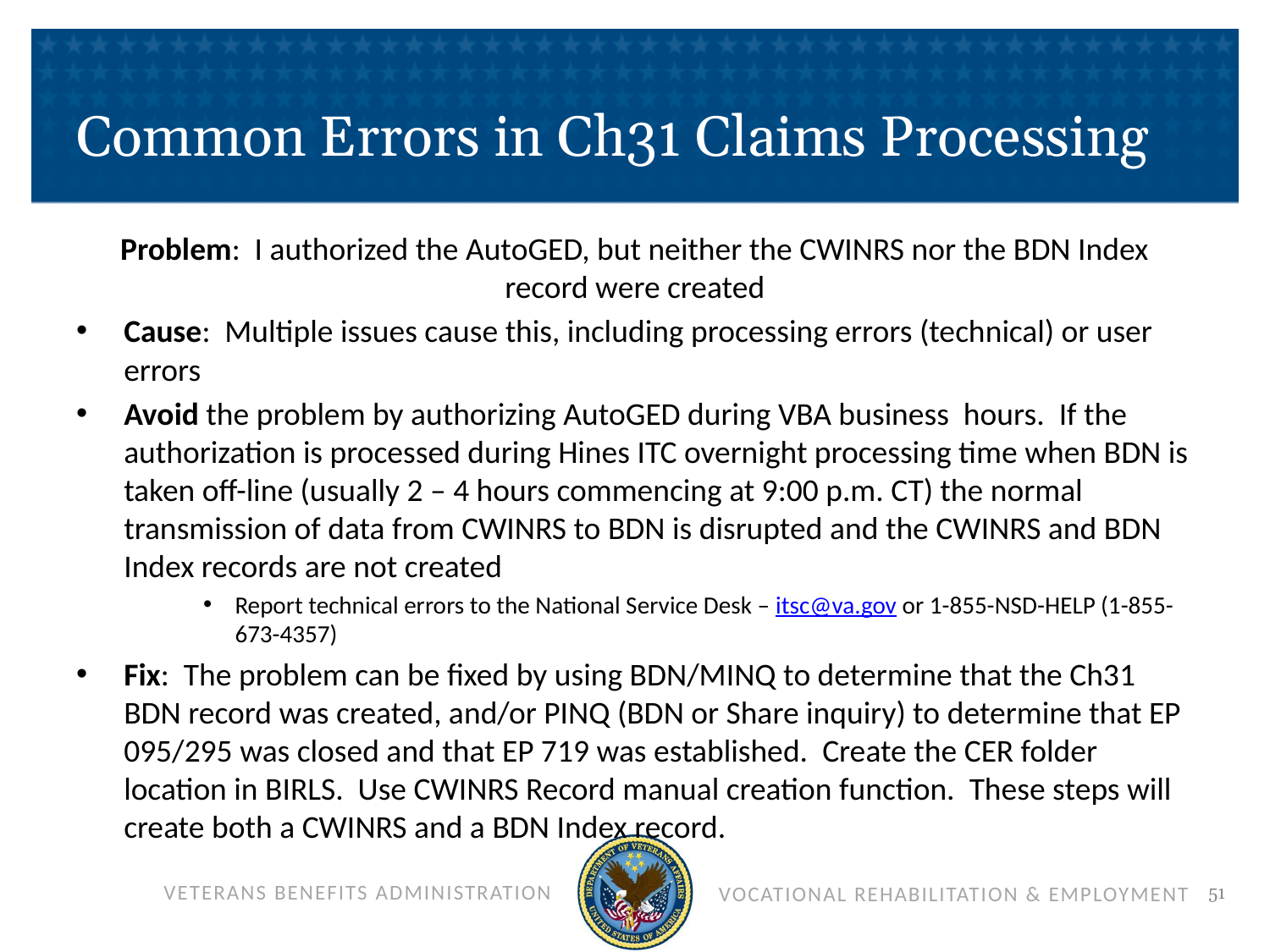

# Common Errors in Ch31 Claims Processing
Problem:  I authorized the AutoGED, but neither the CWINRS nor the BDN Index record were created
Cause:  Multiple issues cause this, including processing errors (technical) or user errors
Avoid the problem by authorizing AutoGED during VBA business  hours.  If the authorization is processed during Hines ITC overnight processing time when BDN is taken off-line (usually 2 – 4 hours commencing at 9:00 p.m. CT) the normal transmission of data from CWINRS to BDN is disrupted and the CWINRS and BDN Index records are not created
Report technical errors to the National Service Desk – itsc@va.gov or 1-855-NSD-HELP (1-855-673-4357)
Fix:  The problem can be fixed by using BDN/MINQ to determine that the Ch31 BDN record was created, and/or PINQ (BDN or Share inquiry) to determine that EP 095/295 was closed and that EP 719 was established.  Create the CER folder location in BIRLS.  Use CWINRS Record manual creation function.  These steps will create both a CWINRS and a BDN Index record.
51